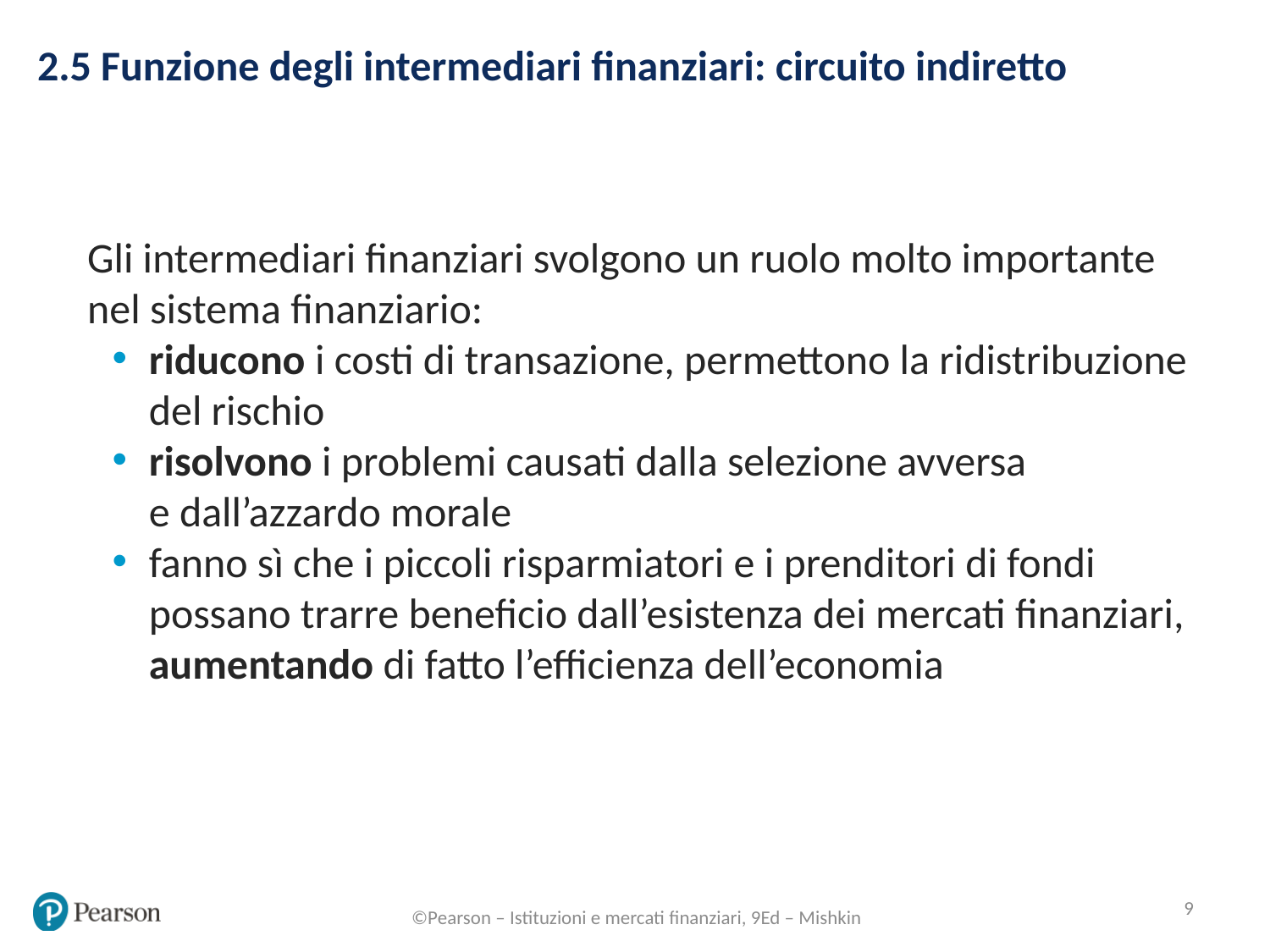

2.5 Funzione degli intermediari finanziari: circuito indiretto
Gli intermediari finanziari svolgono un ruolo molto importante nel sistema finanziario:
riducono i costi di transazione, permettono la ridistribuzione del rischio
risolvono i problemi causati dalla selezione avversa
e dall’azzardo morale
fanno sì che i piccoli risparmiatori e i prenditori di fondi possano trarre beneficio dall’esistenza dei mercati finanziari, aumentando di fatto l’efficienza dell’economia

9
©Pearson – Istituzioni e mercati finanziari, 9Ed – Mishkin